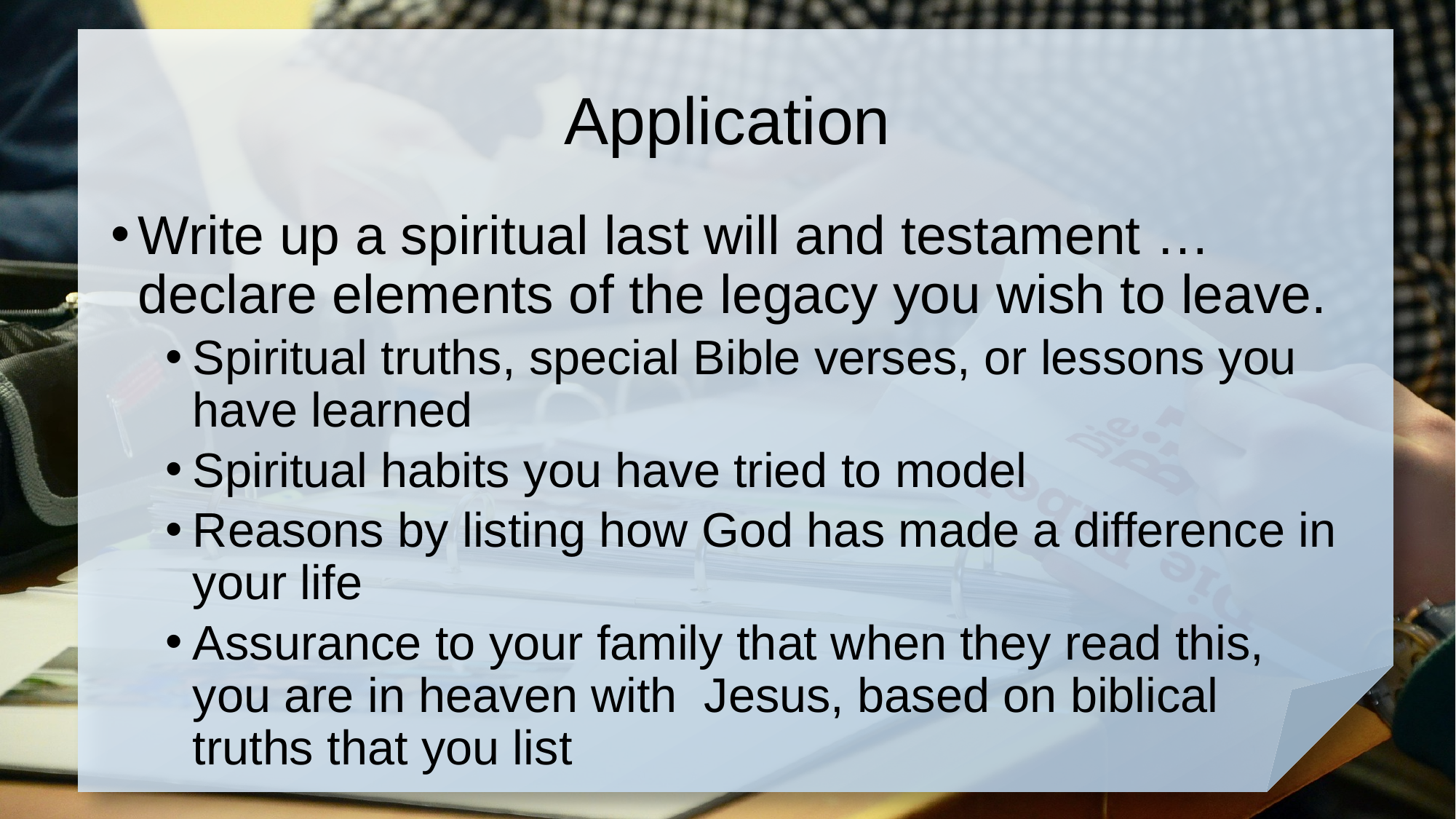

# Application
Write up a spiritual last will and testament … declare elements of the legacy you wish to leave.
Spiritual truths, special Bible verses, or lessons you have learned
Spiritual habits you have tried to model
Reasons by listing how God has made a difference in your life
Assurance to your family that when they read this, you are in heaven with  Jesus, based on biblical truths that you list